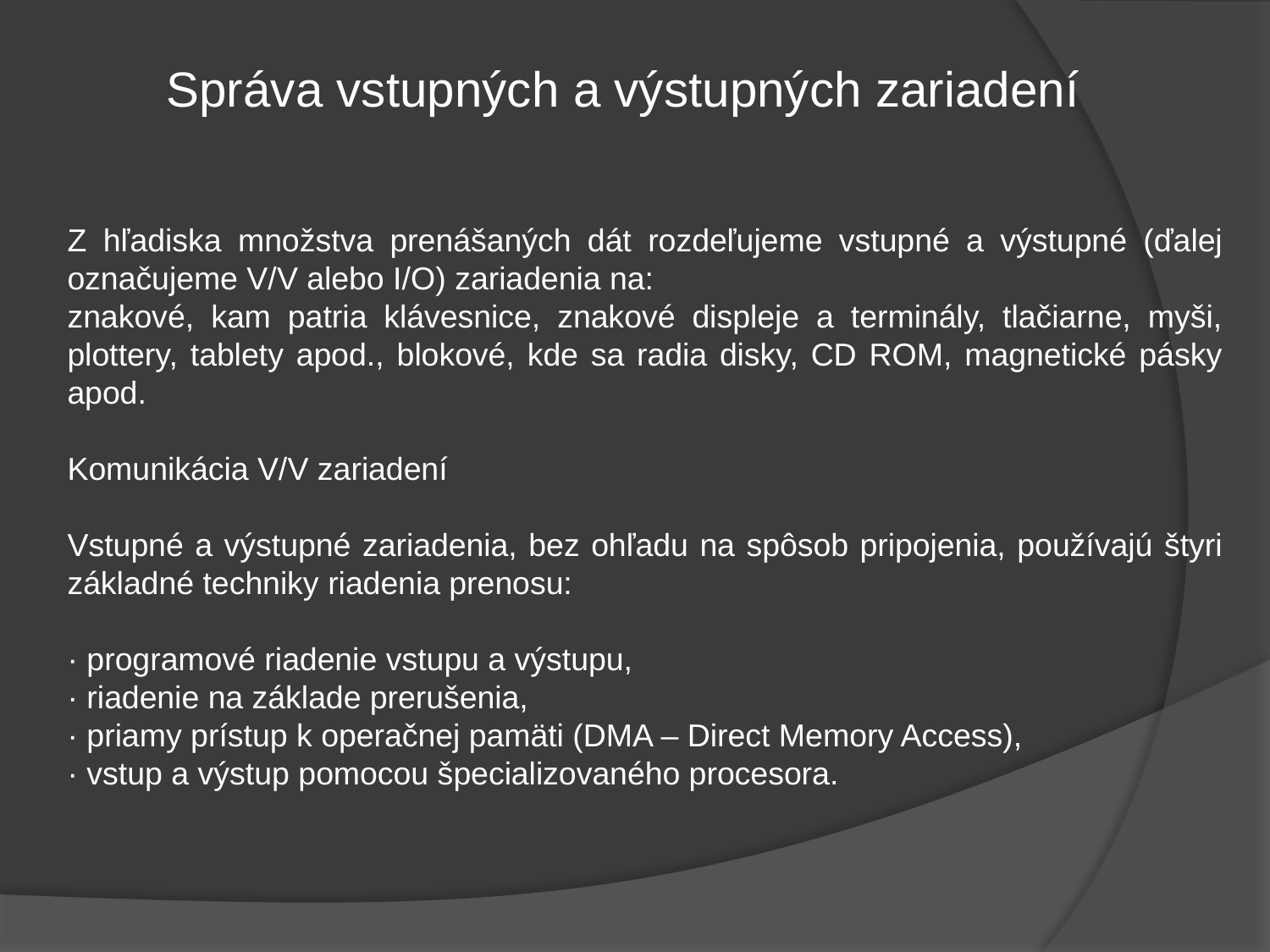

# Správa vstupných a výstupných zariadení

Z hľadiska množstva prenášaných dát rozdeľujeme vstupné a výstupné (ďalej označujeme V/V alebo I/O) zariadenia na:
znakové, kam patria klávesnice, znakové displeje a terminály, tlačiarne, myši, plottery, tablety apod., blokové, kde sa radia disky, CD ROM, magnetické pásky apod.

Komunikácia V/V zariadení

Vstupné a výstupné zariadenia, bez ohľadu na spôsob pripojenia, používajú štyri základné techniky riadenia prenosu:

· programové riadenie vstupu a výstupu,
· riadenie na základe prerušenia,
· priamy prístup k operačnej pamäti (DMA – Direct Memory Access),
· vstup a výstup pomocou špecializovaného procesora.